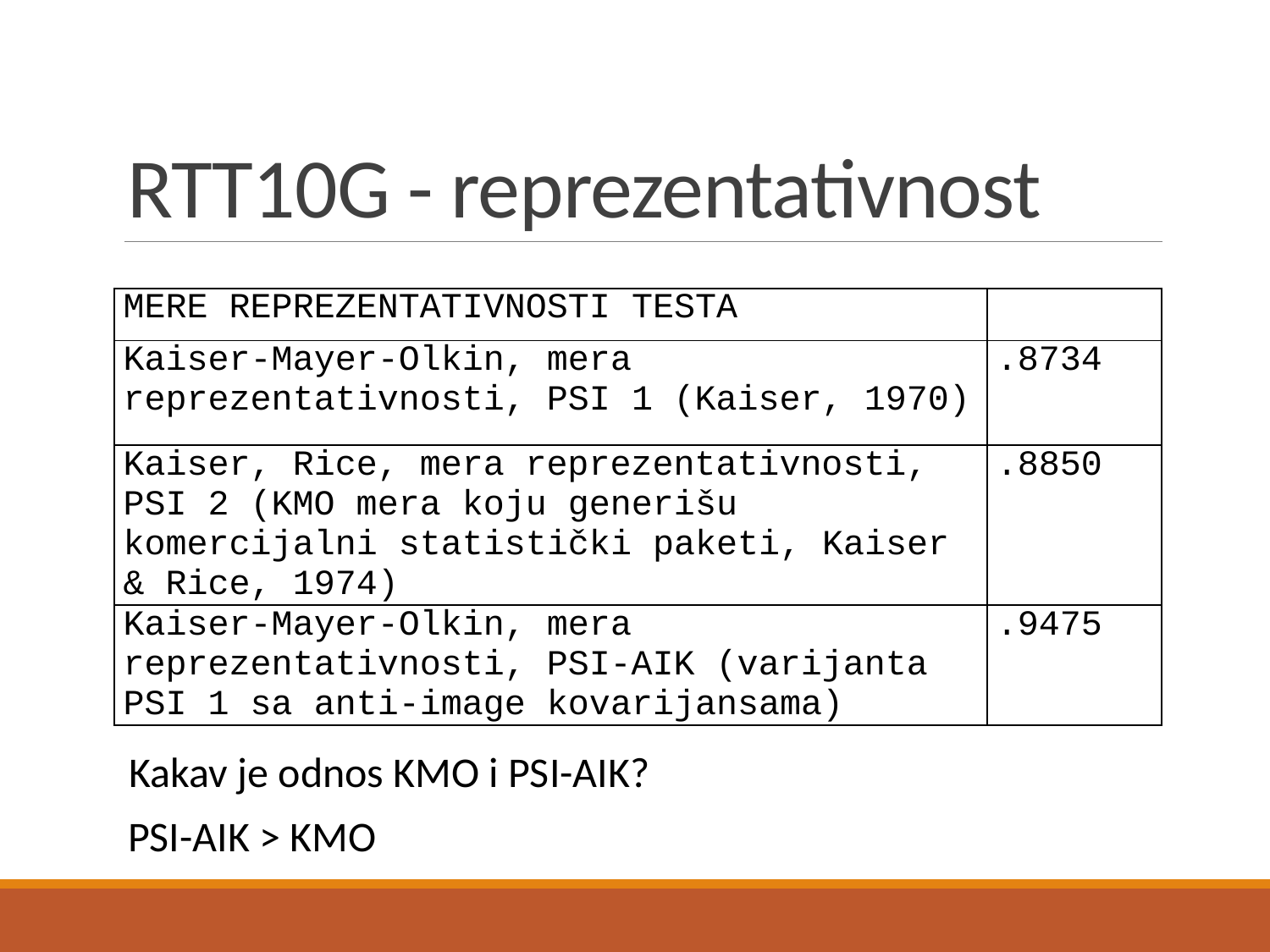

# RTT10G - reprezentativnost
| MERE REPREZENTATIVNOSTI TESTA |  |
| --- | --- |
| Kaiser-Mayer-Olkin, mera reprezentativnosti, PSI 1 (Kaiser, 1970) | .8734 |
| Kaiser, Rice, mera reprezentativnosti, PSI 2 (KMO mera koju generišu komercijalni statistički paketi, Kaiser & Rice, 1974) | .8850 |
| Kaiser-Mayer-Olkin, mera reprezentativnosti, PSI-AIK (varijanta PSI 1 sa anti-image kovarijansama) | .9475 |
Kakav je odnos KMO i PSI-AIK?
PSI-AIK > KMO